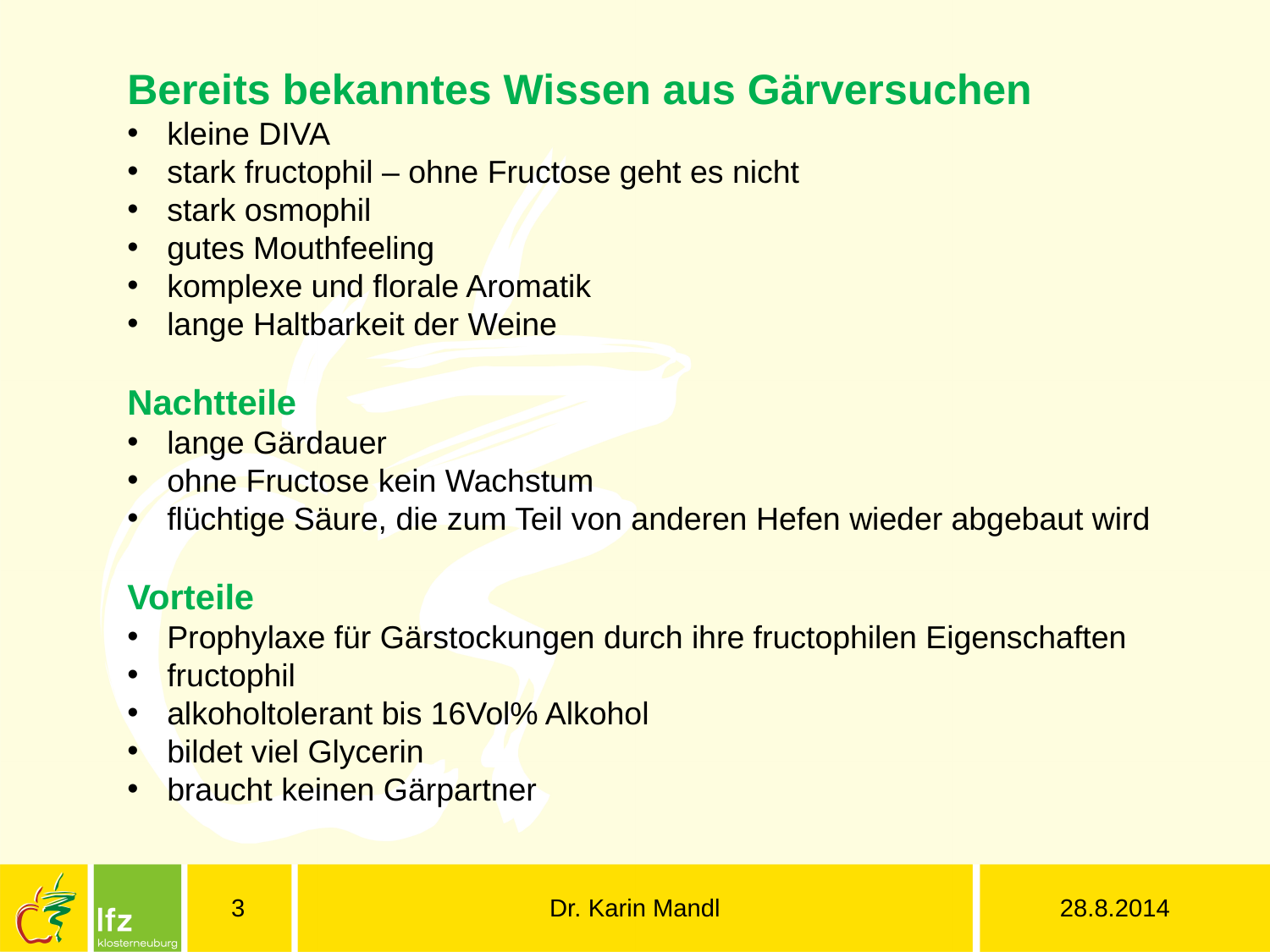

Bereits bekanntes Wissen aus Gärversuchen
kleine DIVA
stark fructophil – ohne Fructose geht es nicht
stark osmophil
gutes Mouthfeeling
komplexe und florale Aromatik
lange Haltbarkeit der Weine

Nachtteile
lange Gärdauer
ohne Fructose kein Wachstum
flüchtige Säure, die zum Teil von anderen Hefen wieder abgebaut wird

Vorteile
Prophylaxe für Gärstockungen durch ihre fructophilen Eigenschaften
fructophil
alkoholtolerant bis 16Vol% Alkohol
bildet viel Glycerin
braucht keinen Gärpartner

3
Dr. Karin Mandl
28.8.2014